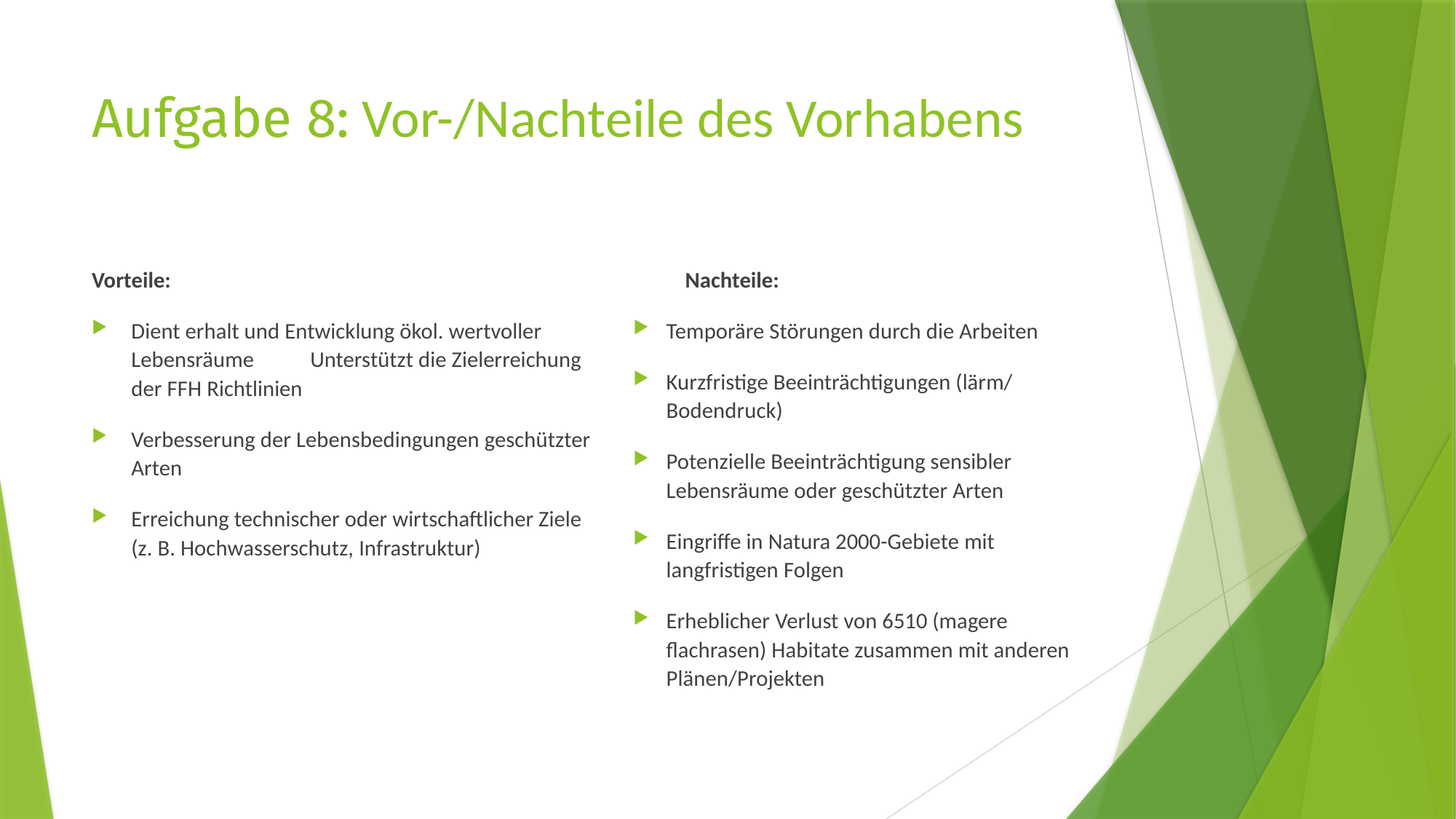

# Aufgabe 8: Vor-/Nachteile des Vorhabens
Vorteile:
Dient erhalt und Entwicklung ökol. wertvoller Lebensräume 	Unterstützt die Zielerreichung der FFH Richtlinien
Verbesserung der Lebensbedingungen geschützter Arten
Erreichung technischer oder wirtschaftlicher Ziele (z. B. Hochwasserschutz, Infrastruktur)

Nachteile:
Temporäre Störungen durch die Arbeiten
Kurzfristige Beeinträchtigungen (lärm/ Bodendruck)
Potenzielle Beeinträchtigung sensibler Lebensräume oder geschützter Arten
Eingriffe in Natura 2000-Gebiete mit langfristigen Folgen
Erheblicher Verlust von 6510 (magere flachrasen) Habitate zusammen mit anderen Plänen/Projekten